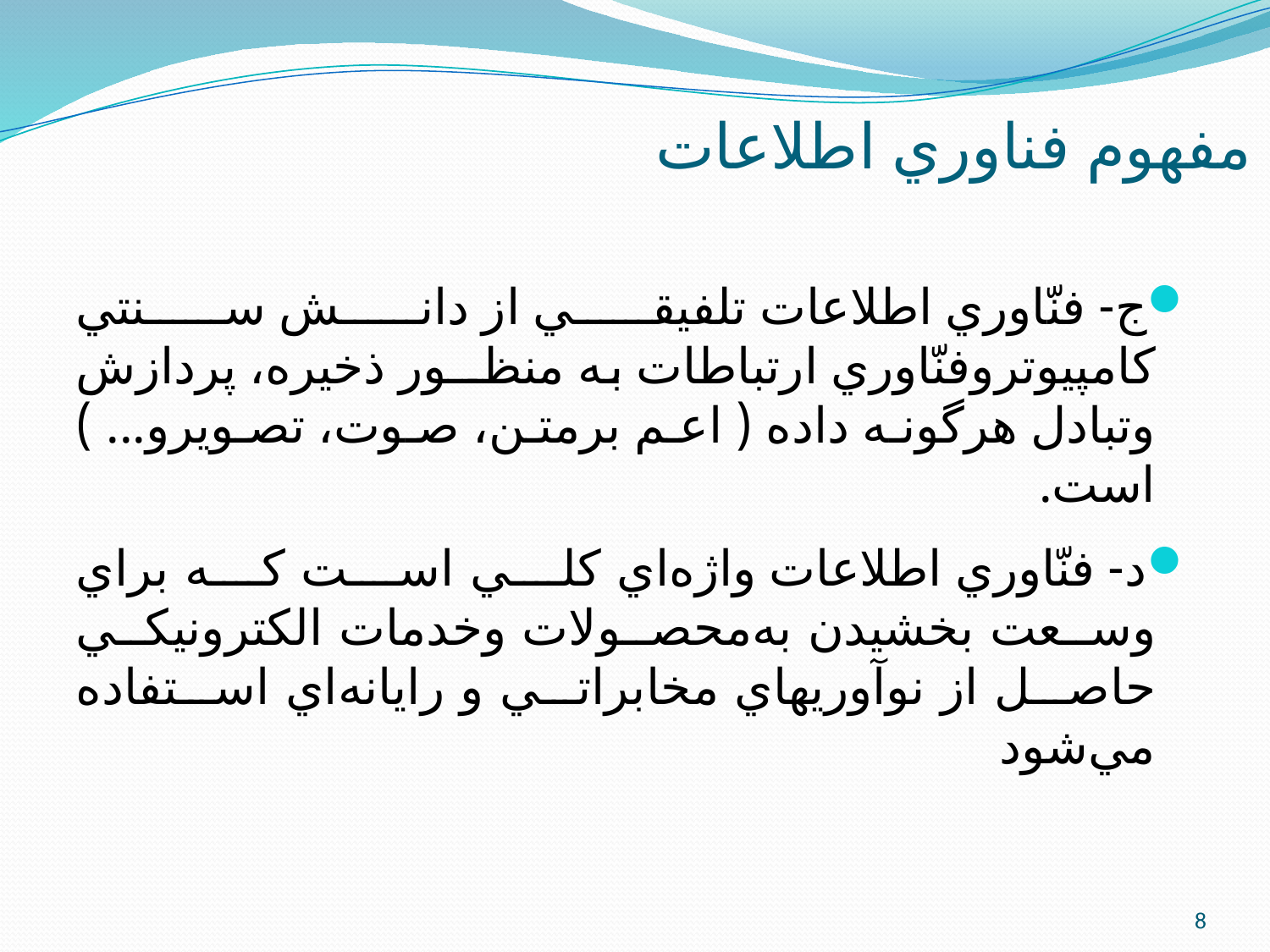

# مفهوم فناوري اطلاعات
ج- فنّاوري اطلاعات تلفيقي از دانش سنتي كامپيوتروفنّاوري ارتباطات به منظــور ذخيره، پردازش وتبادل هرگونه داده ( اعم برمتن، صوت، تصويرو... ) است.
د- فنّاوري اطلاعات واژه‌اي كلي است كه براي وسعت بخشيدن به‌محصولات وخدمات الكترونيكي حاصل از نوآوريهاي مخابراتي و رايانه‌اي استفاده مي‌شود

8